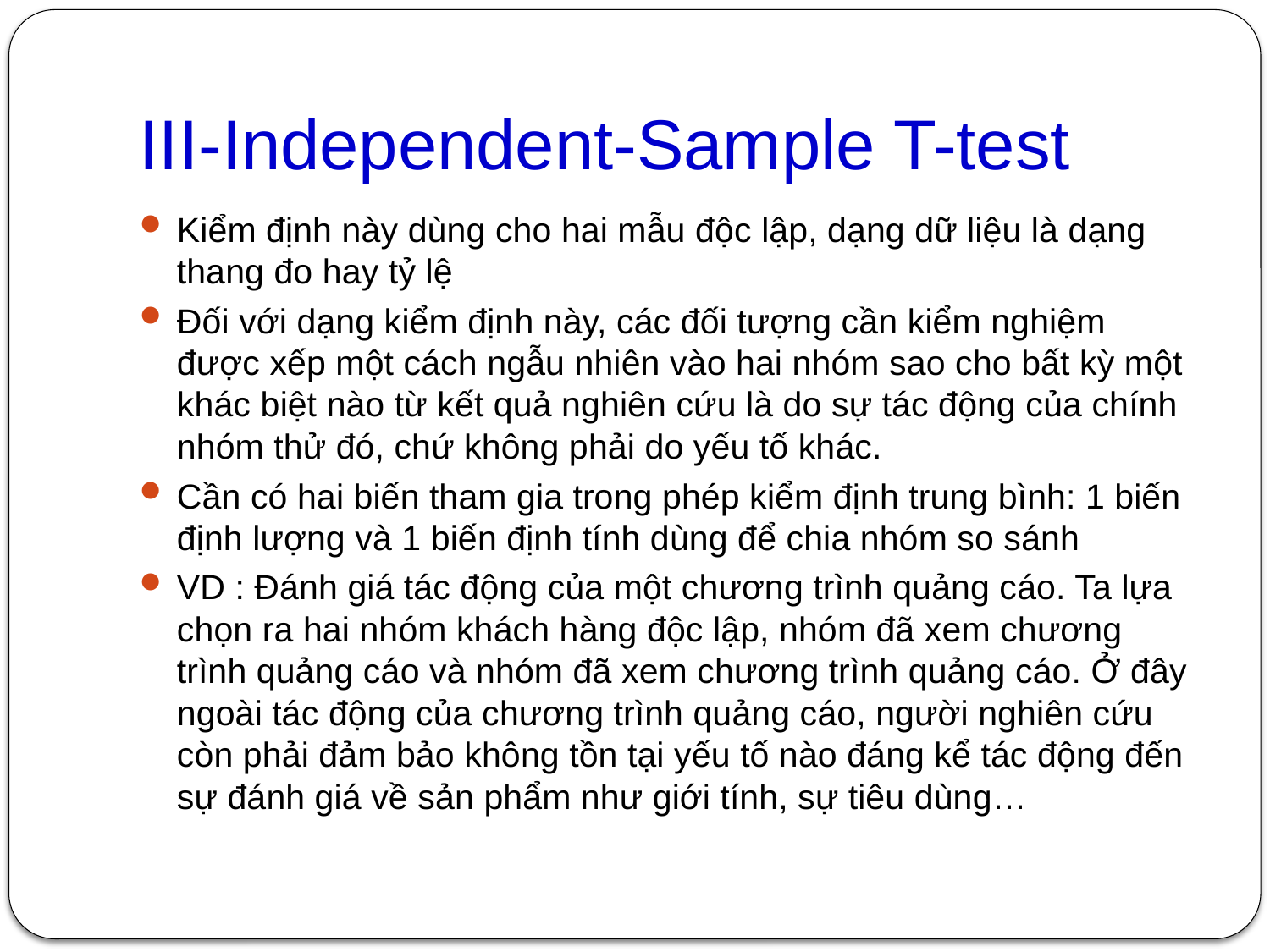

# III-Independent-Sample T-test
Kiểm định này dùng cho hai mẫu độc lập, dạng dữ liệu là dạng thang đo hay tỷ lệ
Đối với dạng kiểm định này, các đối tượng cần kiểm nghiệm được xếp một cách ngẫu nhiên vào hai nhóm sao cho bất kỳ một khác biệt nào từ kết quả nghiên cứu là do sự tác động của chính nhóm thử đó, chứ không phải do yếu tố khác.
Cần có hai biến tham gia trong phép kiểm định trung bình: 1 biến định lượng và 1 biến định tính dùng để chia nhóm so sánh
VD : Đánh giá tác động của một chương trình quảng cáo. Ta lựa chọn ra hai nhóm khách hàng độc lập, nhóm đã xem chương trình quảng cáo và nhóm đã xem chương trình quảng cáo. Ở đây ngoài tác động của chương trình quảng cáo, người nghiên cứu còn phải đảm bảo không tồn tại yếu tố nào đáng kể tác động đến sự đánh giá về sản phẩm như giới tính, sự tiêu dùng…